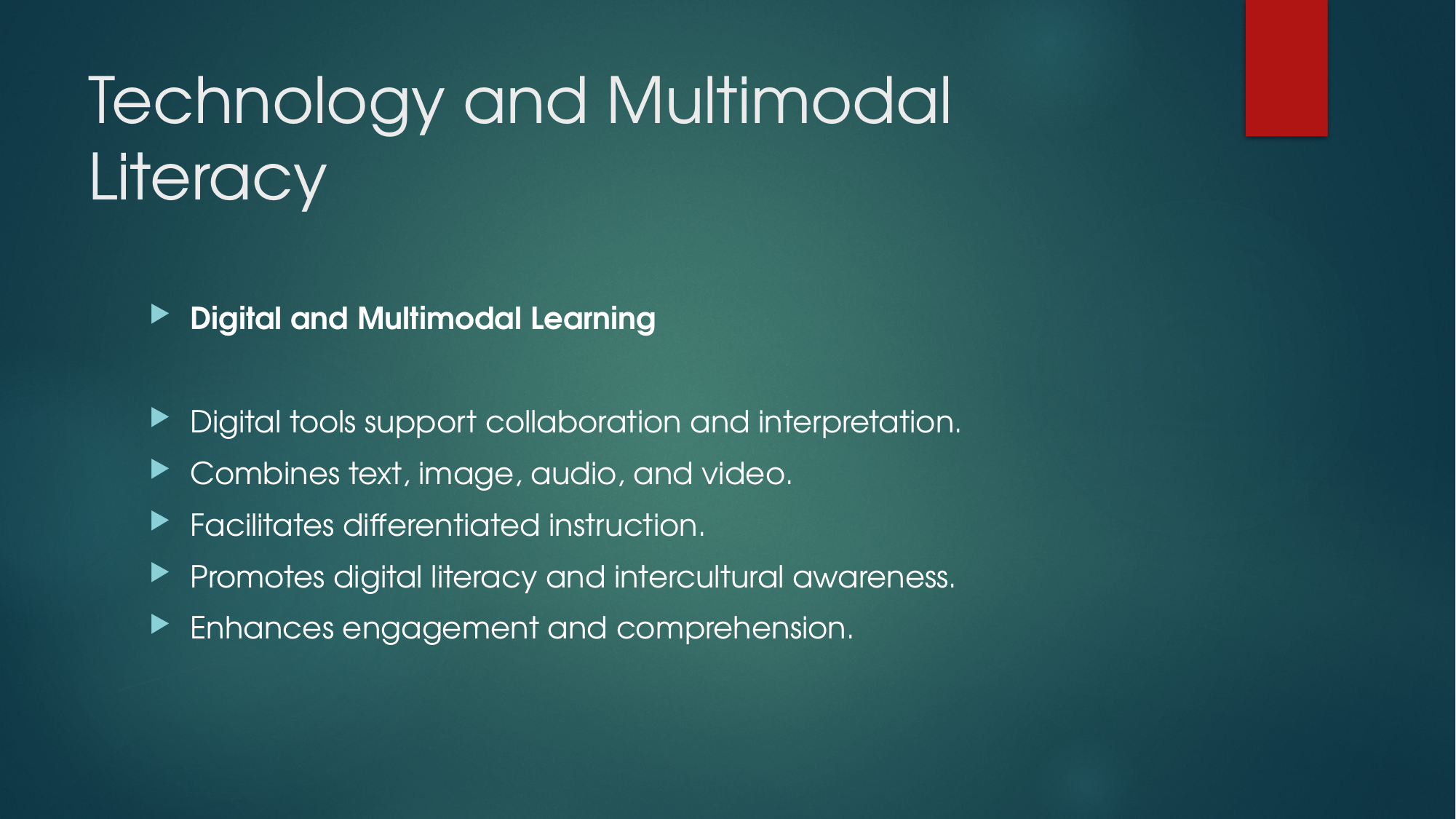

# Technology and Multimodal Literacy
Digital and Multimodal Learning

Digital tools support collaboration and interpretation.
Combines text, image, audio, and video.
Facilitates differentiated instruction.
Promotes digital literacy and intercultural awareness.
Enhances engagement and comprehension.